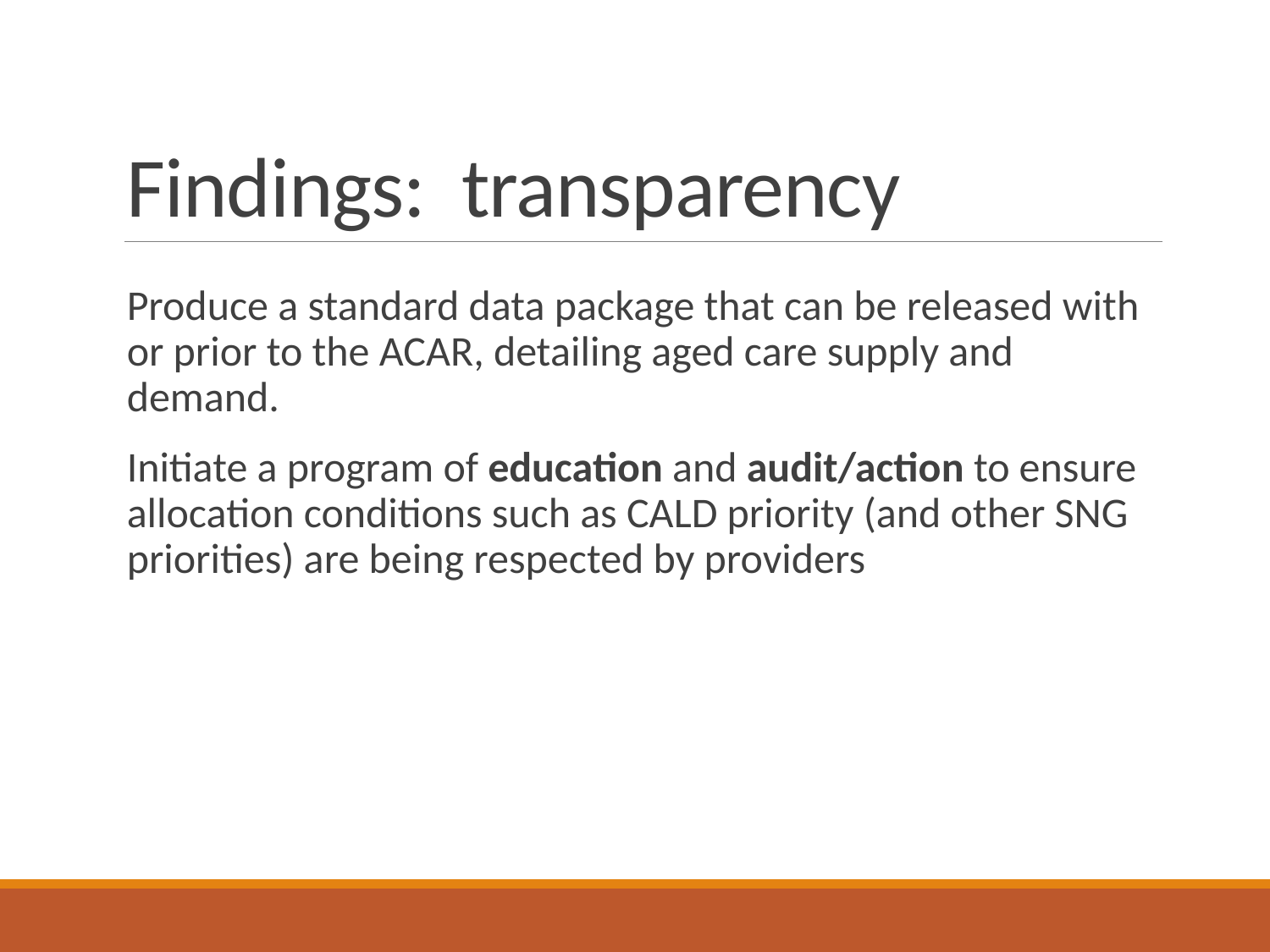

# Findings:  transparency
Produce a standard data package that can be released with or prior to the ACAR, detailing aged care supply and demand.
Initiate a program of education and audit/action to ensure allocation conditions such as CALD priority (and other SNG priorities) are being respected by providers